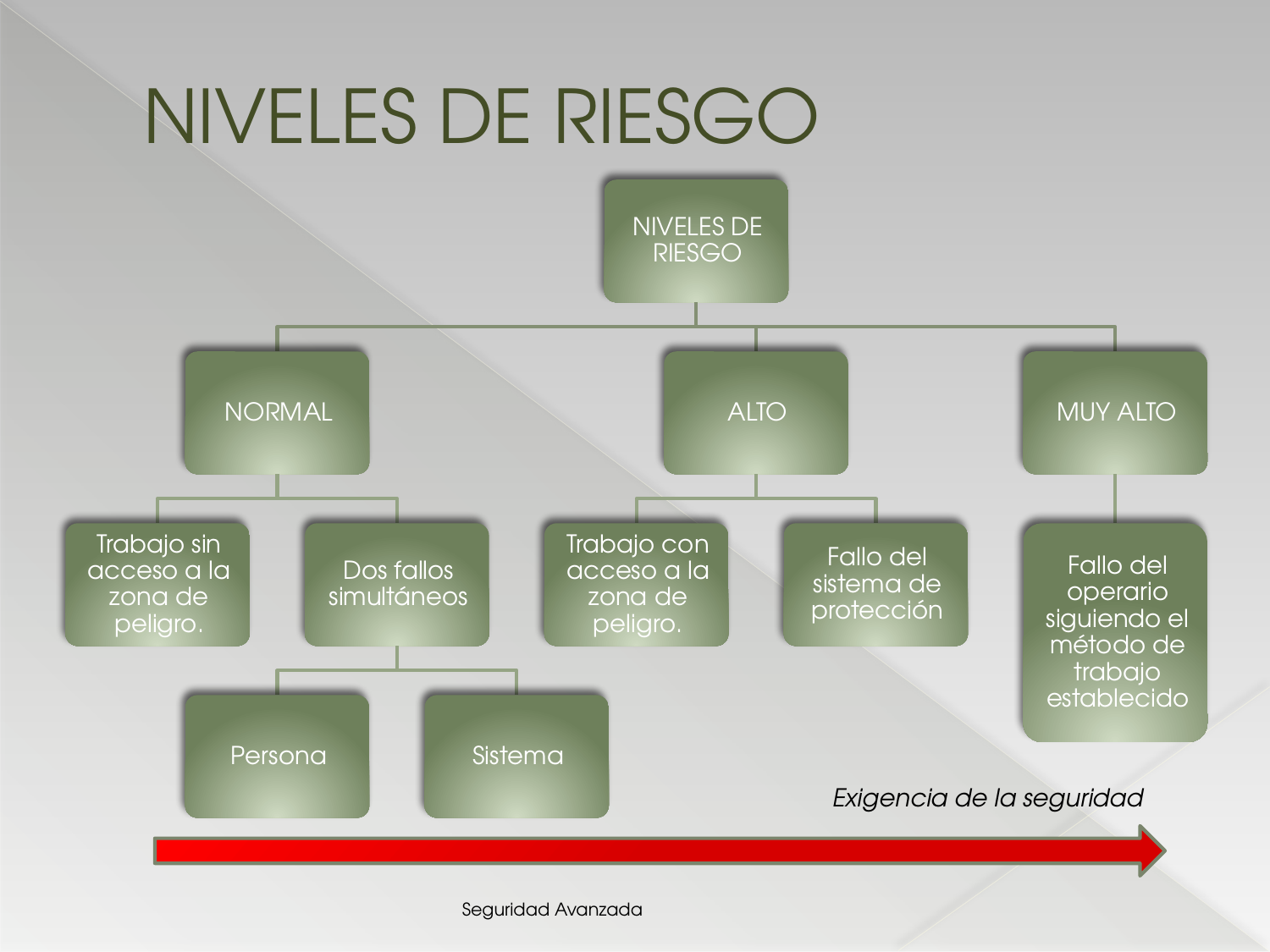

# NIVELES DE RIESGO
NIVELES DE RIESGO
NORMAL
Trabajo sin acceso a la zona de peligro.
Dos fallos simultáneos
Persona
Sistema
ALTO
Trabajo con acceso a la zona de peligro.
Fallo del sistema de protección
MUY ALTO
Fallo del operario siguiendo el método de trabajo establecido
Exigencia de la seguridad

Seguridad Avanzada